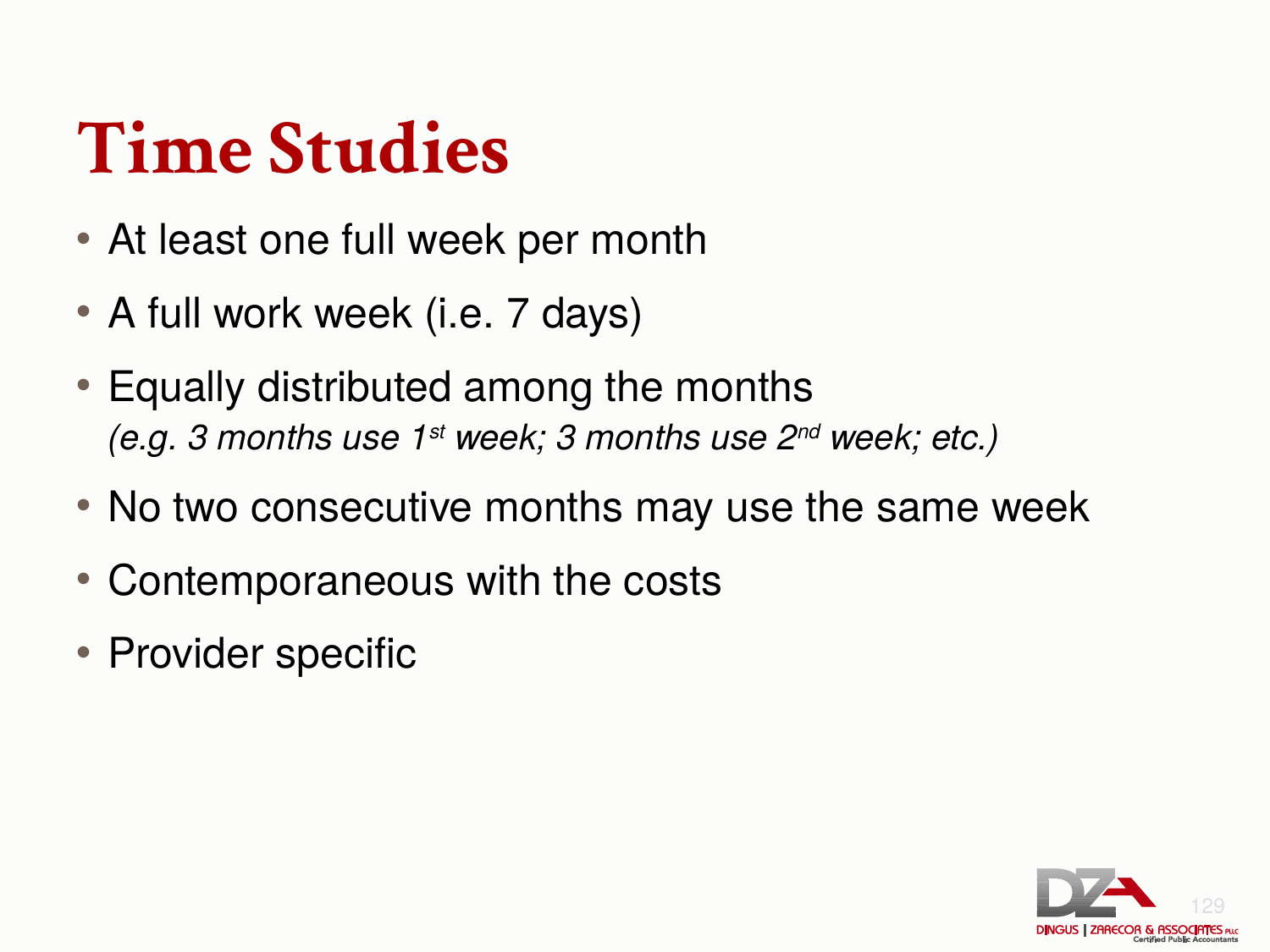

# Time Studies
At least one full week per month
A full work week (i.e. 7 days)
Equally distributed among the months
(e.g. 3 months use 1st week; 3 months use 2nd week; etc.)
No two consecutive months may use the same week
Contemporaneous with the costs
Provider specific

129